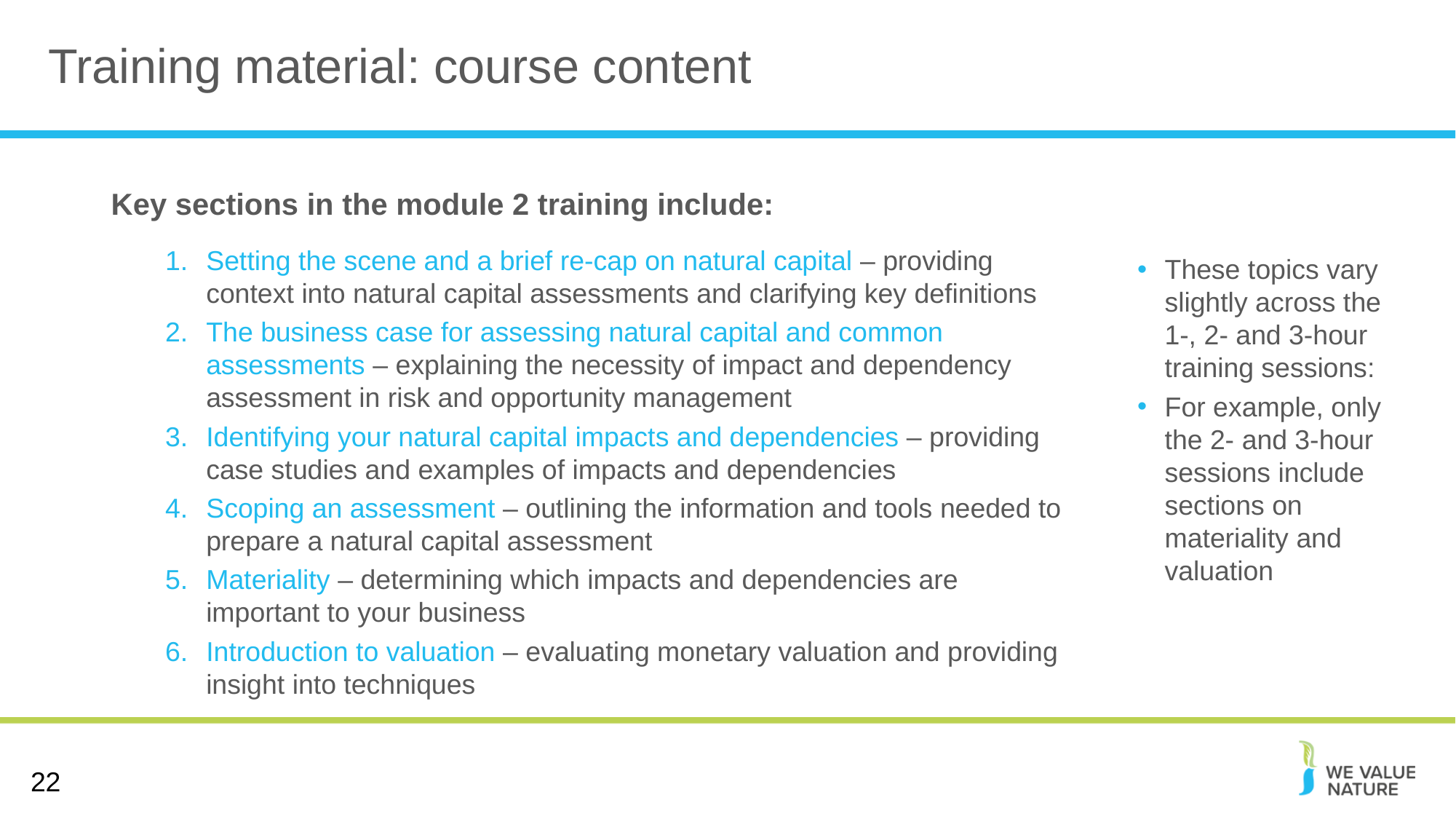

# Training material: course content
Key sections in the module 2 training include:
Setting the scene and a brief re-cap on natural capital – providing context into natural capital assessments and clarifying key definitions
The business case for assessing natural capital and common assessments – explaining the necessity of impact and dependency assessment in risk and opportunity management
Identifying your natural capital impacts and dependencies – providing case studies and examples of impacts and dependencies
Scoping an assessment – outlining the information and tools needed to prepare a natural capital assessment
Materiality – determining which impacts and dependencies are important to your business
Introduction to valuation – evaluating monetary valuation and providing insight into techniques

These topics vary slightly across the 1-, 2- and 3-hour training sessions:
For example, only the 2- and 3-hour sessions include sections on materiality and valuation

22